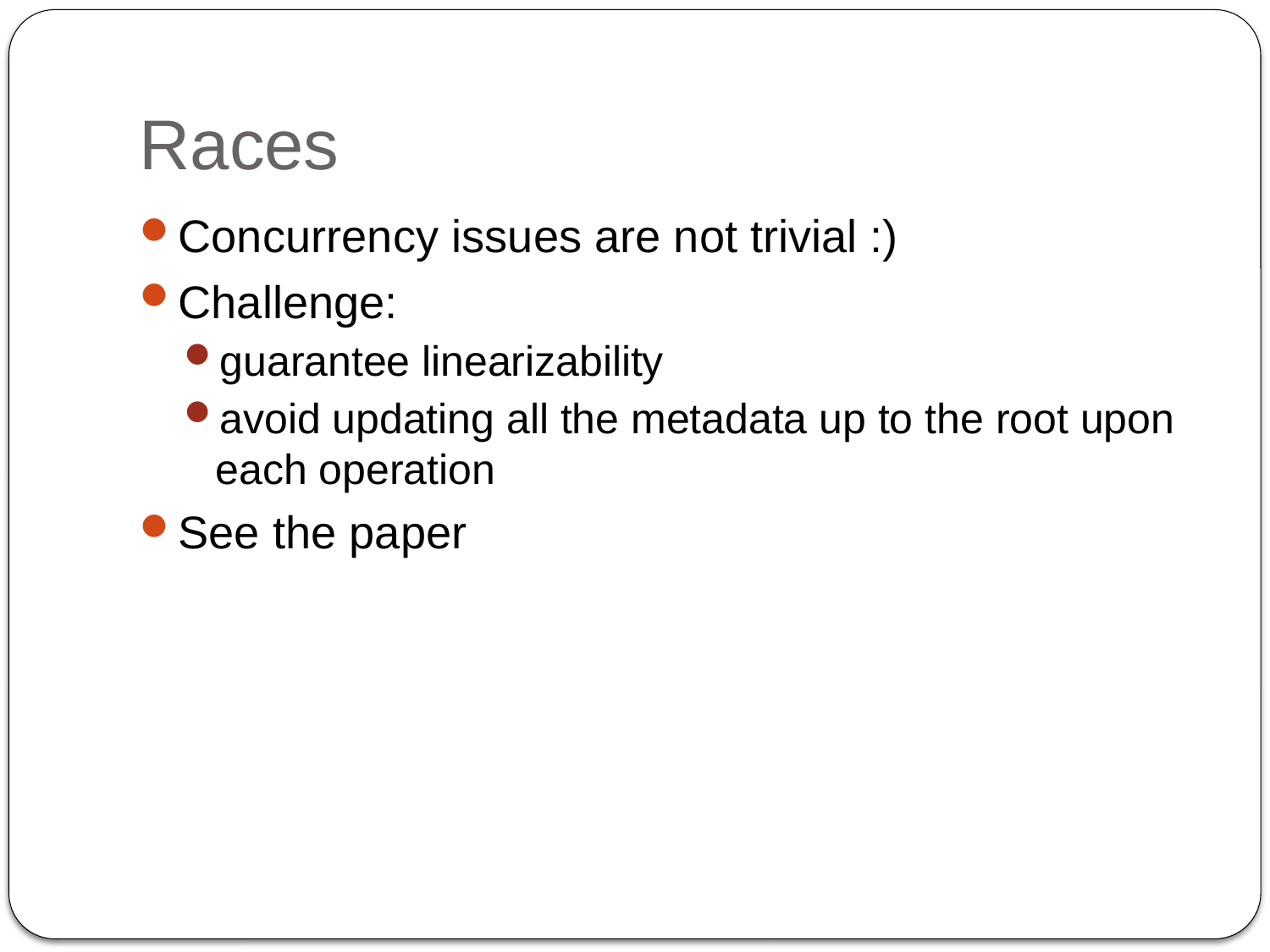

# Races
Concurrency issues are not trivial :)
Challenge:
guarantee linearizability
avoid updating all the metadata up to the root upon each operation
See the paper